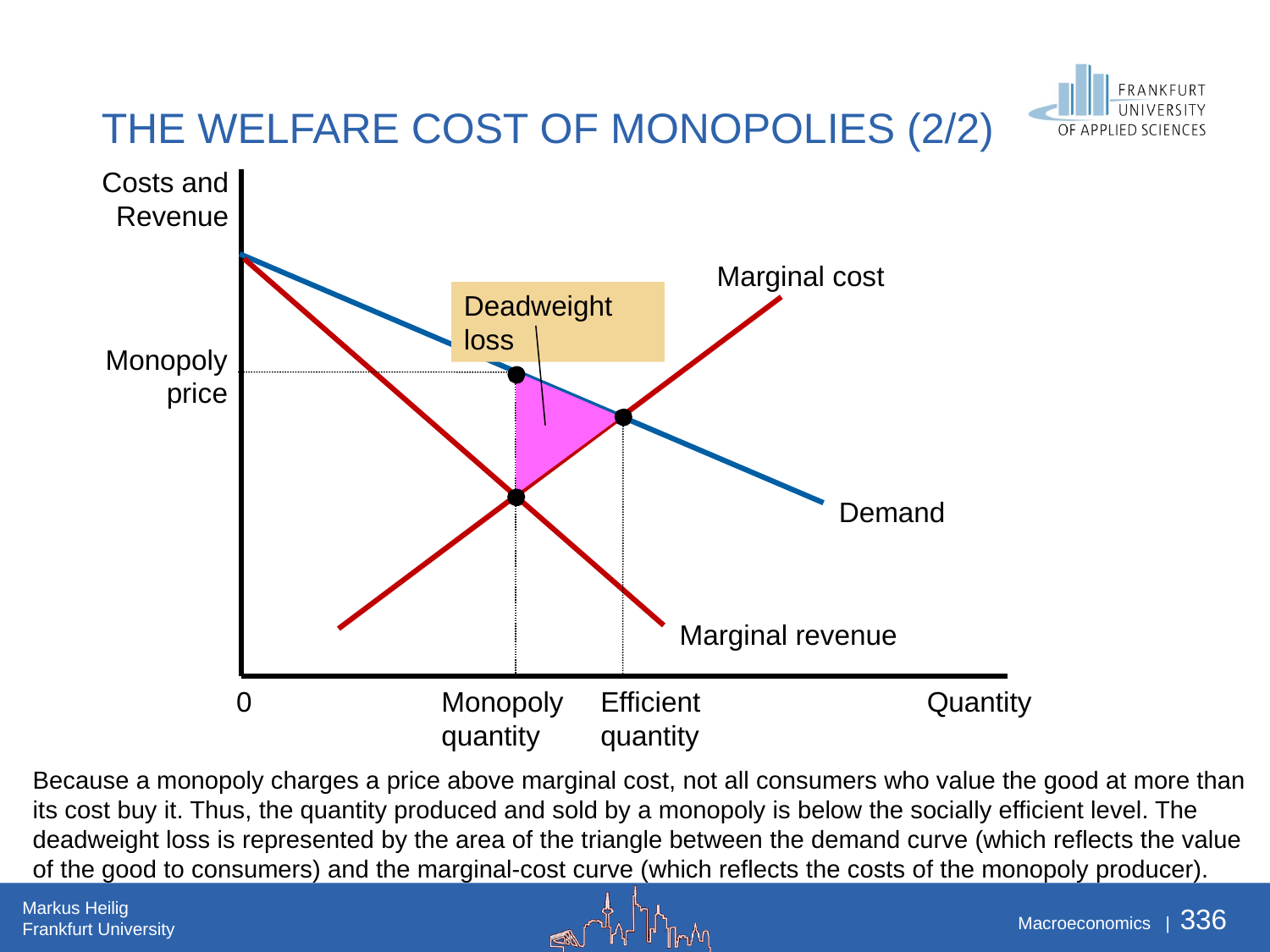

The Welfare Cost of Monopolies (2/2)
Costs and
Revenue

Marginal cost
Demand
Marginal revenue
Deadweight loss
Monopoly
price

Monopoly
quantity

Efficient
quantity

Quantity
0
Because a monopoly charges a price above marginal cost, not all consumers who value the good at more than its cost buy it. Thus, the quantity produced and sold by a monopoly is below the socially efficient level. The deadweight loss is represented by the area of the triangle between the demand curve (which reflects the value of the good to consumers) and the marginal-cost curve (which reflects the costs of the monopoly producer).